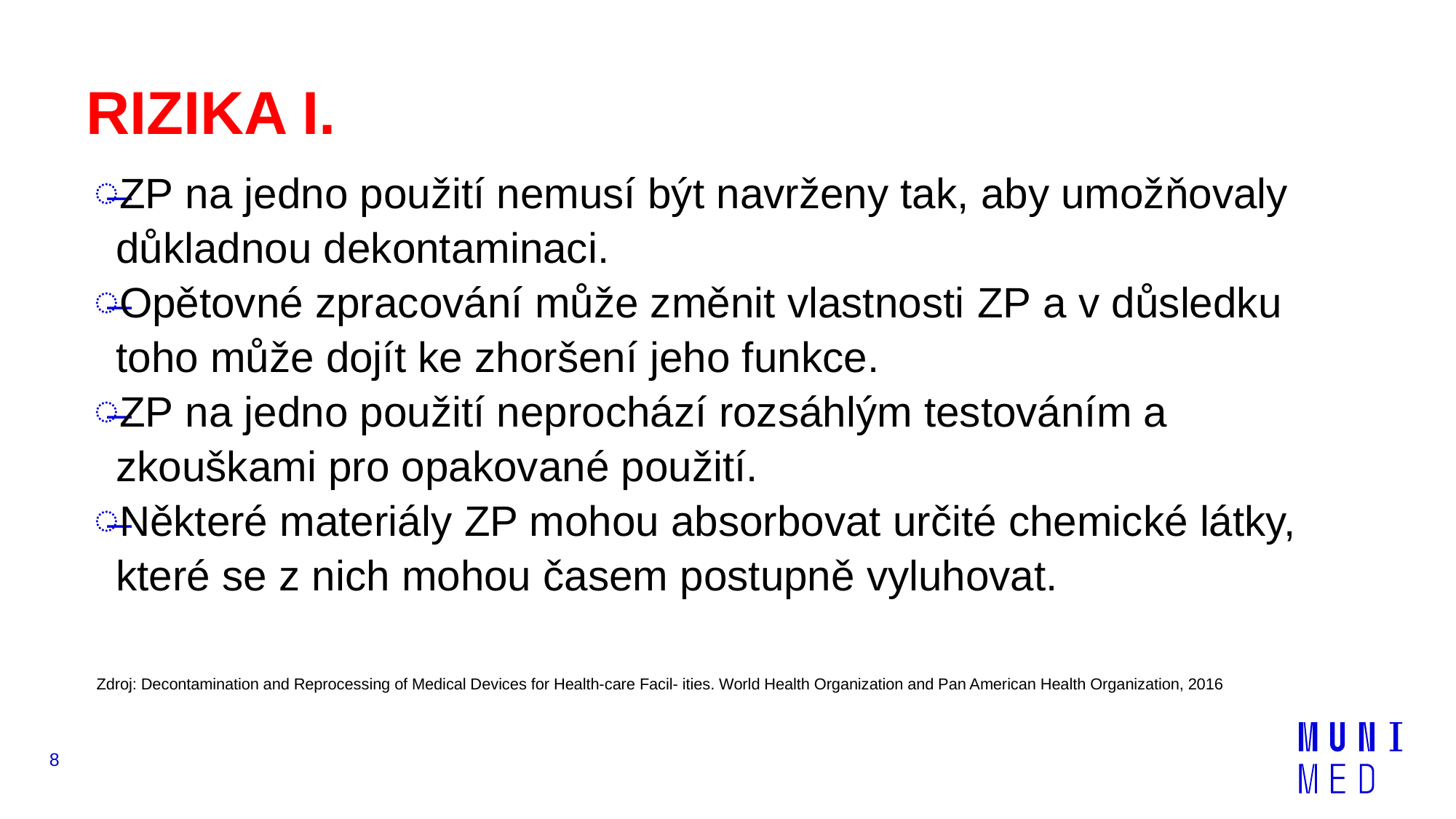

# RIZIKA I.
ZP na jedno použití nemusí být navrženy tak, aby umožňovaly důkladnou dekontaminaci.
Opětovné zpracování může změnit vlastnosti ZP a v důsledku toho může dojít ke zhoršení jeho funkce.
ZP na jedno použití neprochází rozsáhlým testováním a zkouškami pro opakované použití.
Některé materiály ZP mohou absorbovat určité chemické látky, které se z nich mohou časem postupně vyluhovat.

Zdroj: Decontamination and Reprocessing of Medical Devices for Health-care Facil- ities. World Health Organization and Pan American Health Organization, 2016
8